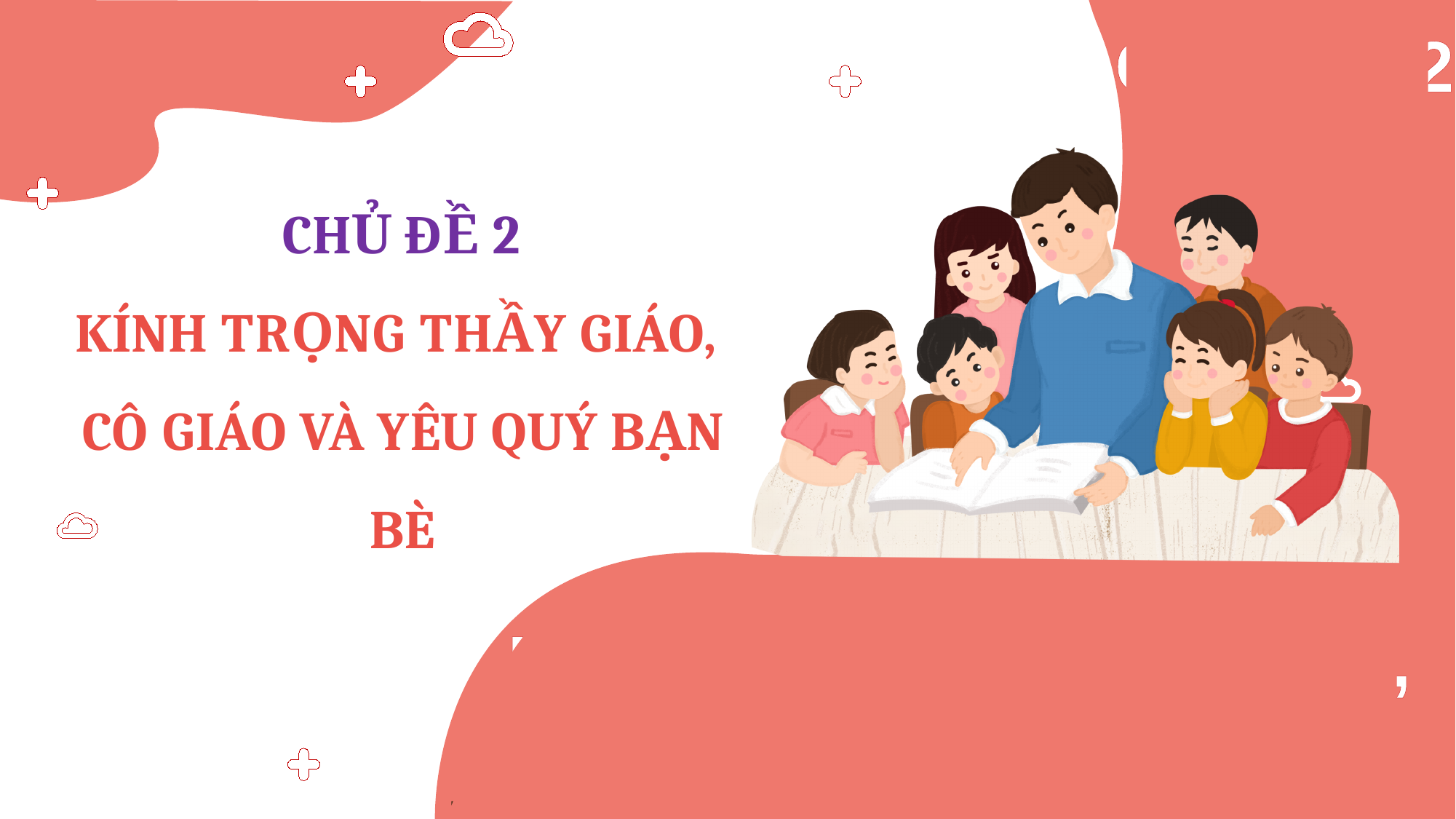

CHỦ ĐỀ 2
KÍNH TRỌNG THẦY GIÁO,
CÔ GIÁO VÀ YÊU QUÝ BẠN BÈ